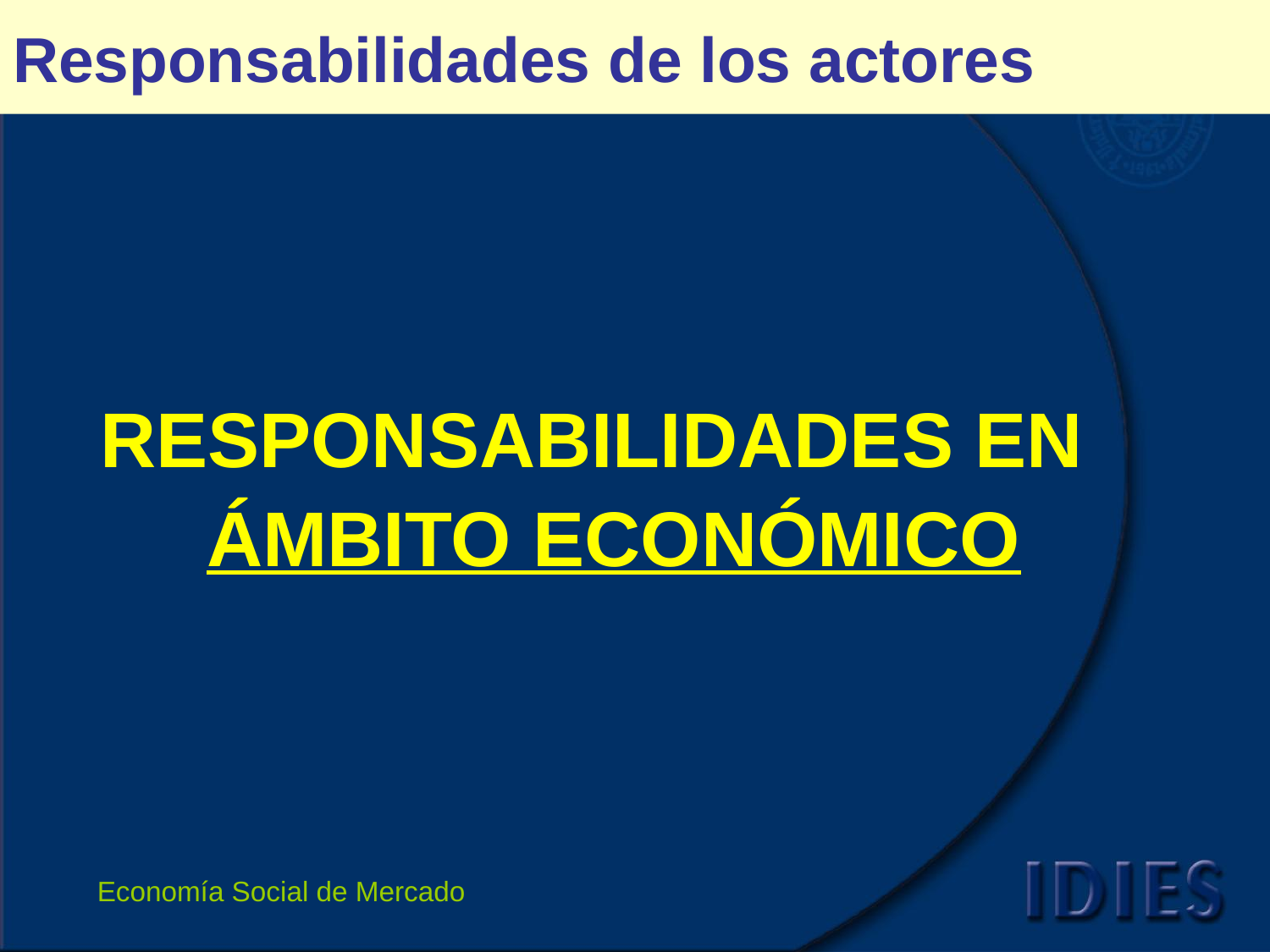

# Responsabilidades de los actores

RESPONSABILIDADES EN
ÁMBITO ECONÓMICO